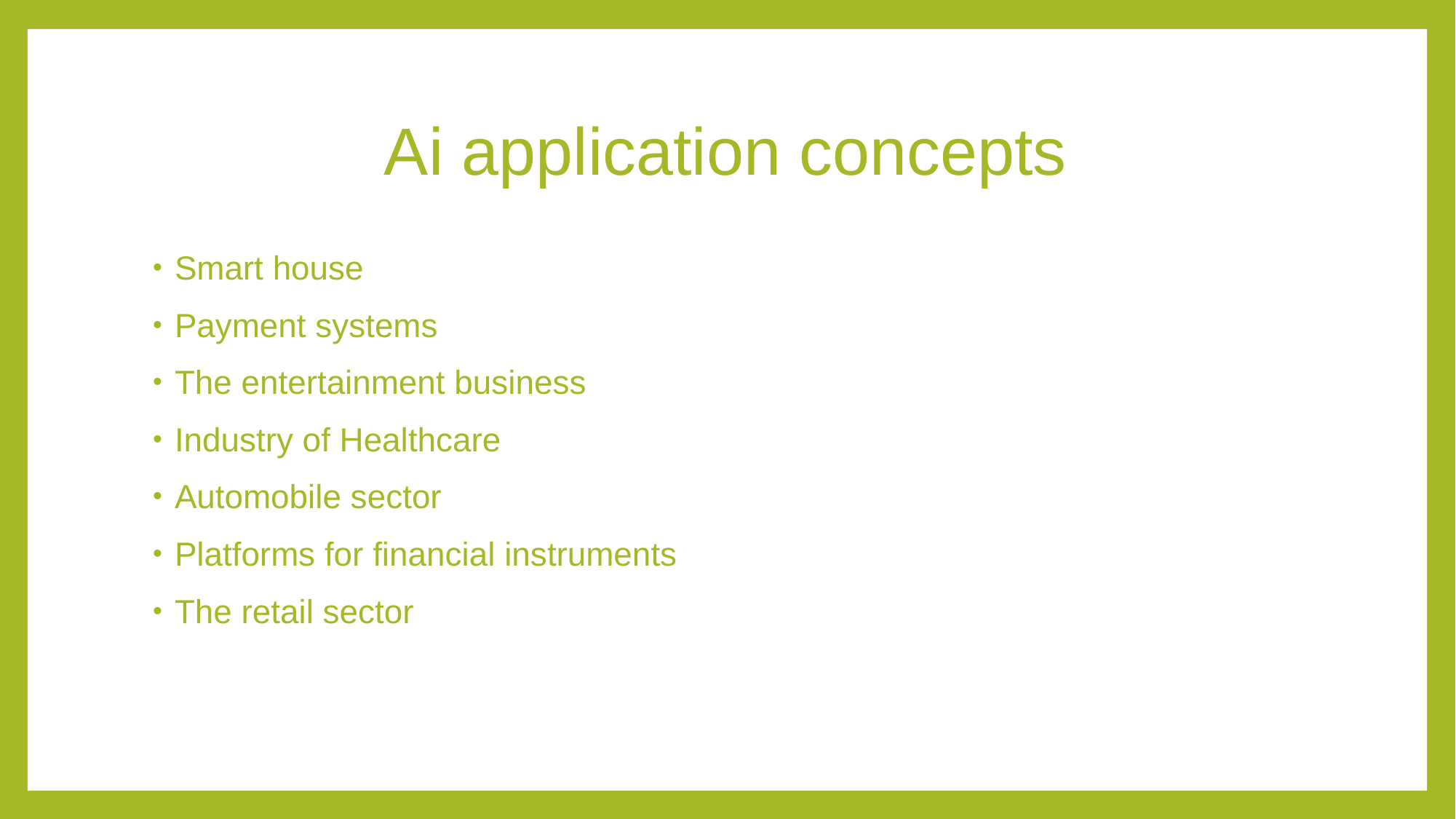

# Ai application concepts
Smart house
Payment systems
The entertainment business
Industry of Healthcare
Automobile sector
Platforms for financial instruments
The retail sector